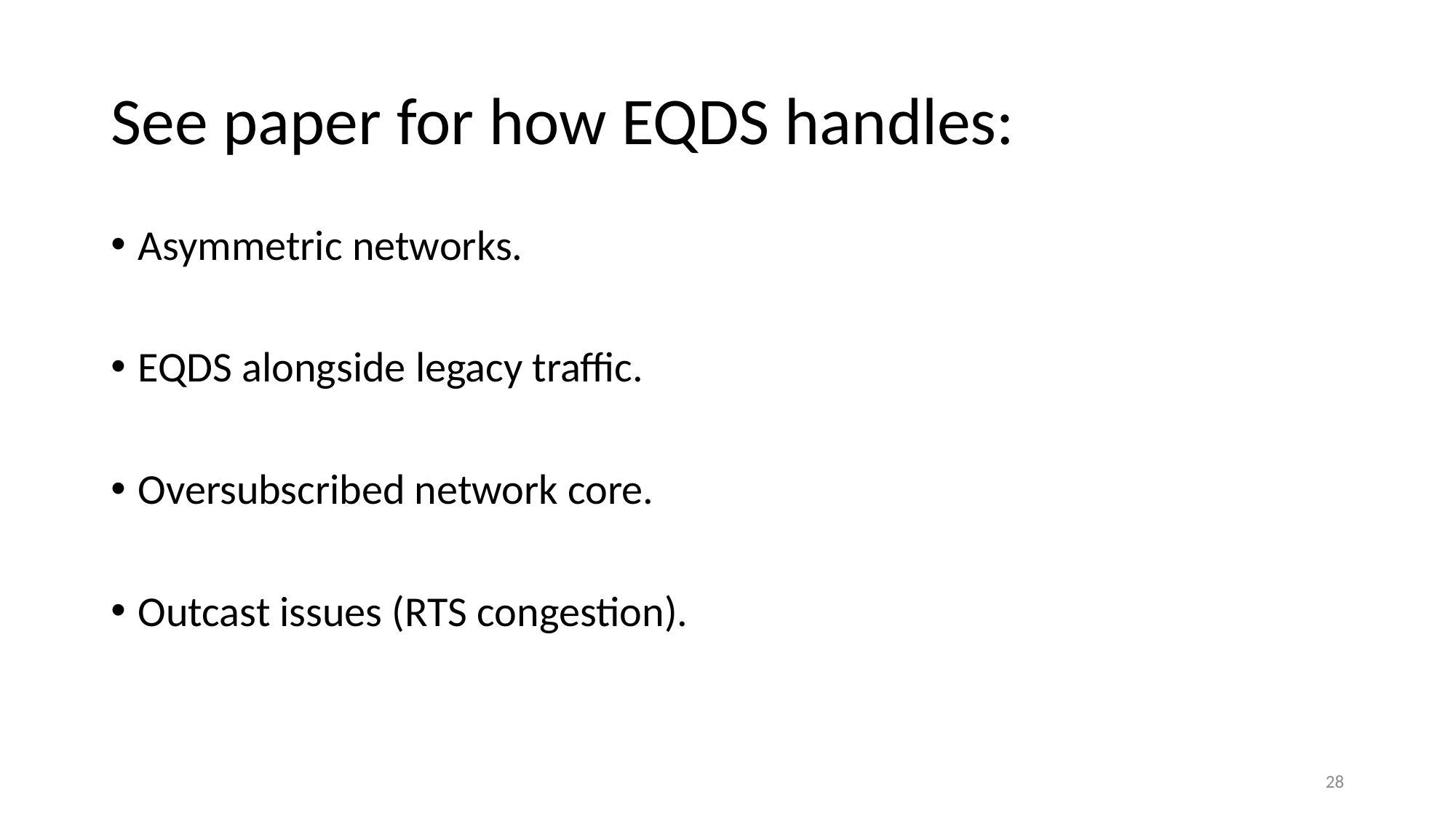

# See paper for how EQDS handles:
Asymmetric networks.

EQDS alongside legacy traffic.

Oversubscribed network core.

Outcast issues (RTS congestion).
28